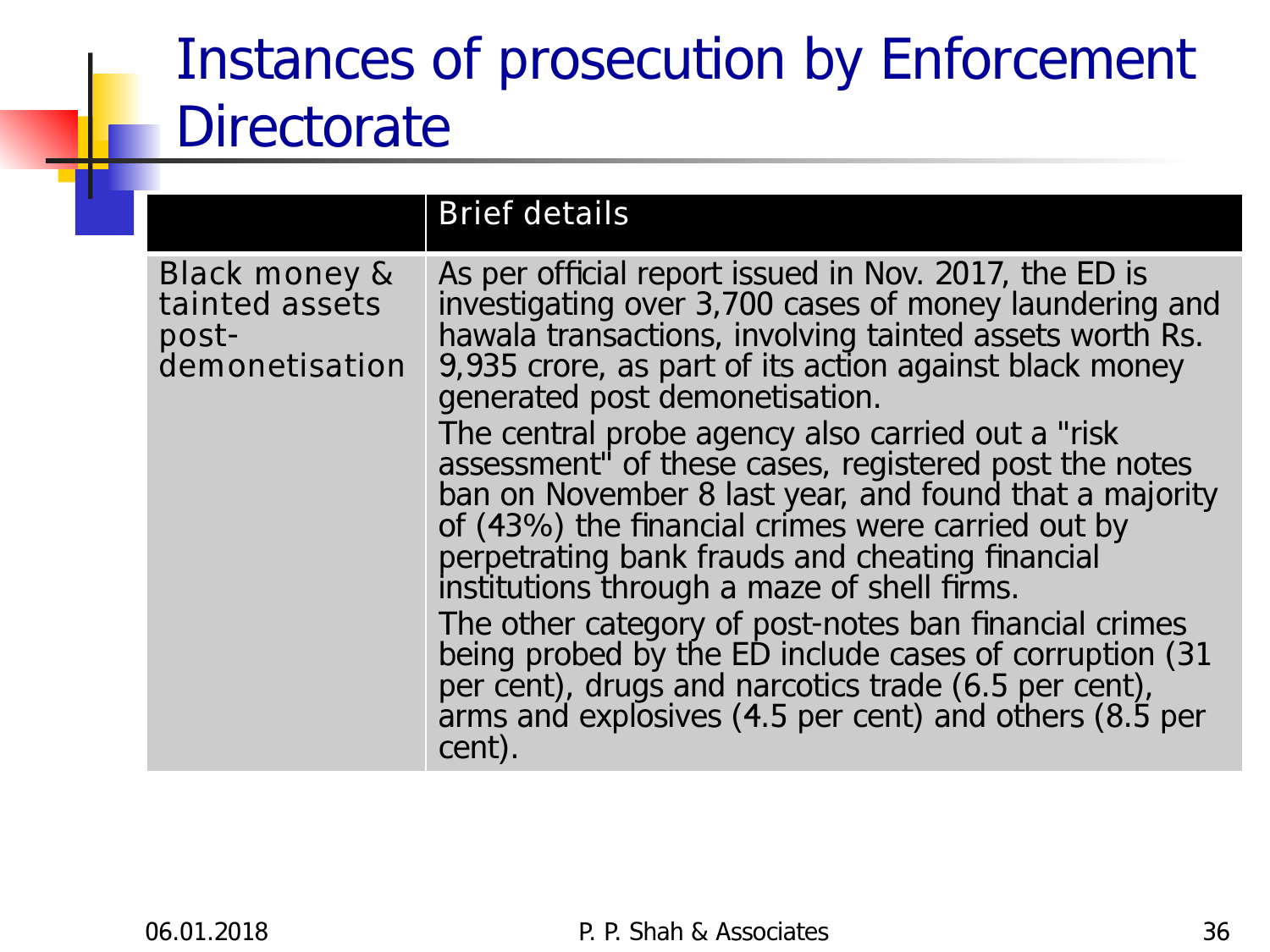

# Instances of prosecution by Enforcement Directorate

|  | Brief details |
| --- | --- |
| Black money & tainted assets post-demonetisation | As per official report issued in Nov. 2017, the ED is investigating over 3,700 cases of money laundering and hawala transactions, involving tainted assets worth Rs. 9,935 crore, as part of its action against black money generated post demonetisation. The central probe agency also carried out a "risk assessment" of these cases, registered post the notes ban on November 8 last year, and found that a majority of (43%) the financial crimes were carried out by perpetrating bank frauds and cheating financial institutions through a maze of shell firms. The other category of post-notes ban financial crimes being probed by the ED include cases of corruption (31 per cent), drugs and narcotics trade (6.5 per cent), arms and explosives (4.5 per cent) and others (8.5 per cent). |
06.01.2018
36
P. P. Shah & Associates